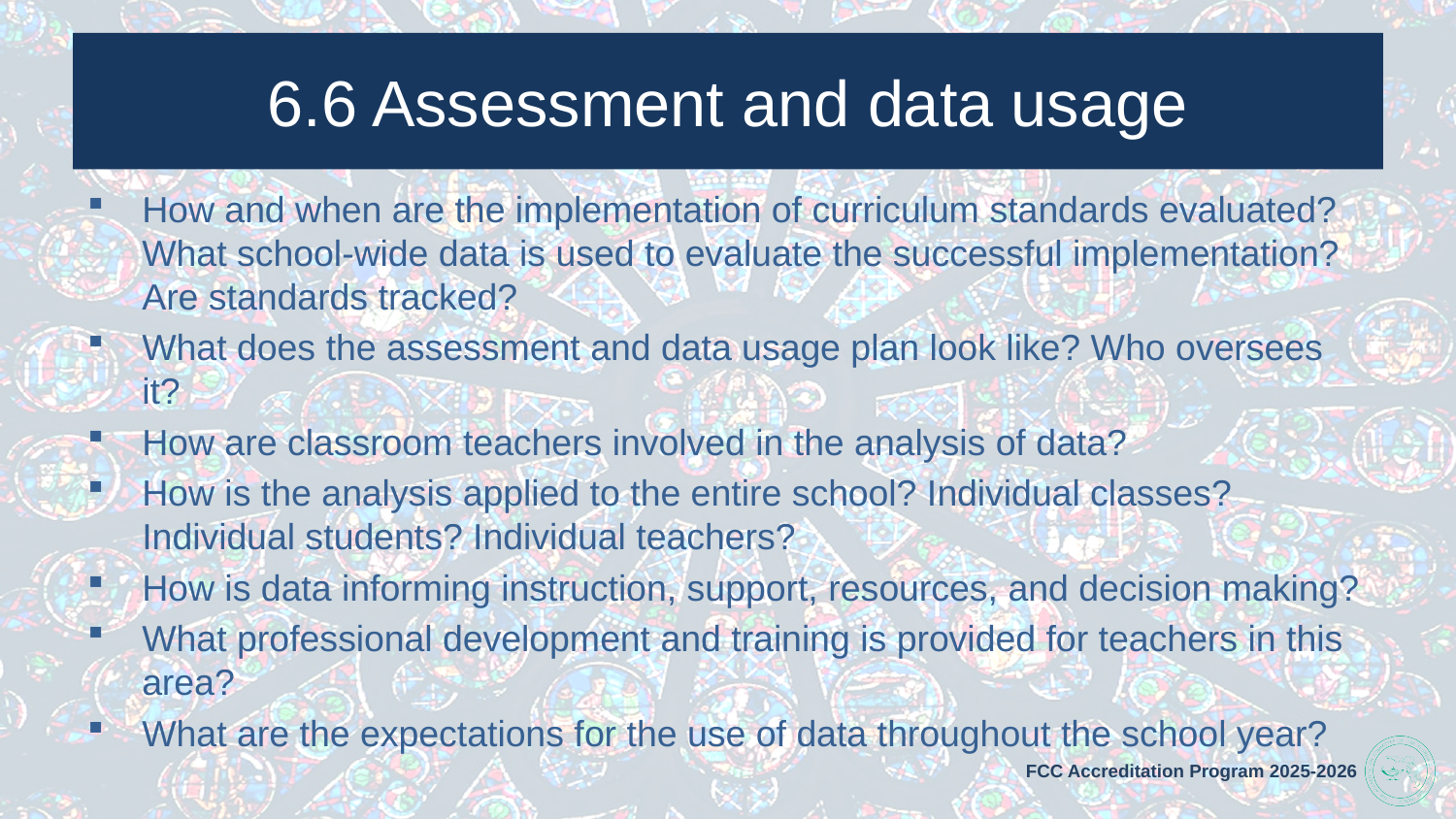

# 6.6 Assessment and data usage
How and when are the implementation of curriculum standards evaluated? What school-wide data is used to evaluate the successful implementation? Are standards tracked?
What does the assessment and data usage plan look like? Who oversees it?
How are classroom teachers involved in the analysis of data?
How is the analysis applied to the entire school? Individual classes? Individual students? Individual teachers?
How is data informing instruction, support, resources, and decision making?
What professional development and training is provided for teachers in this area?
What are the expectations for the use of data throughout the school year?